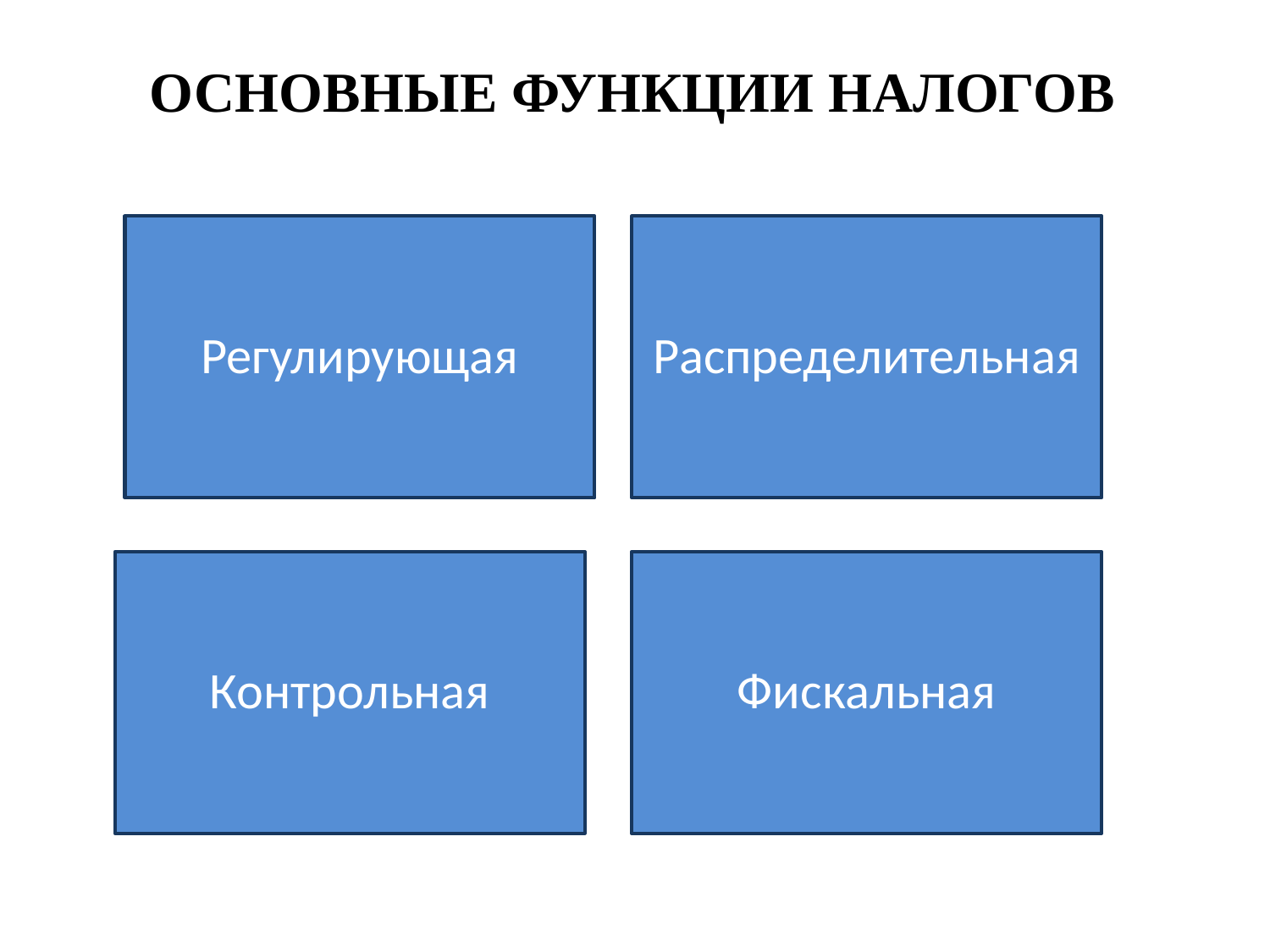

# ОСНОВНЫЕ ФУНКЦИИ НАЛОГОВ
Регулирующая
Распределительная
Контрольная
Фискальная